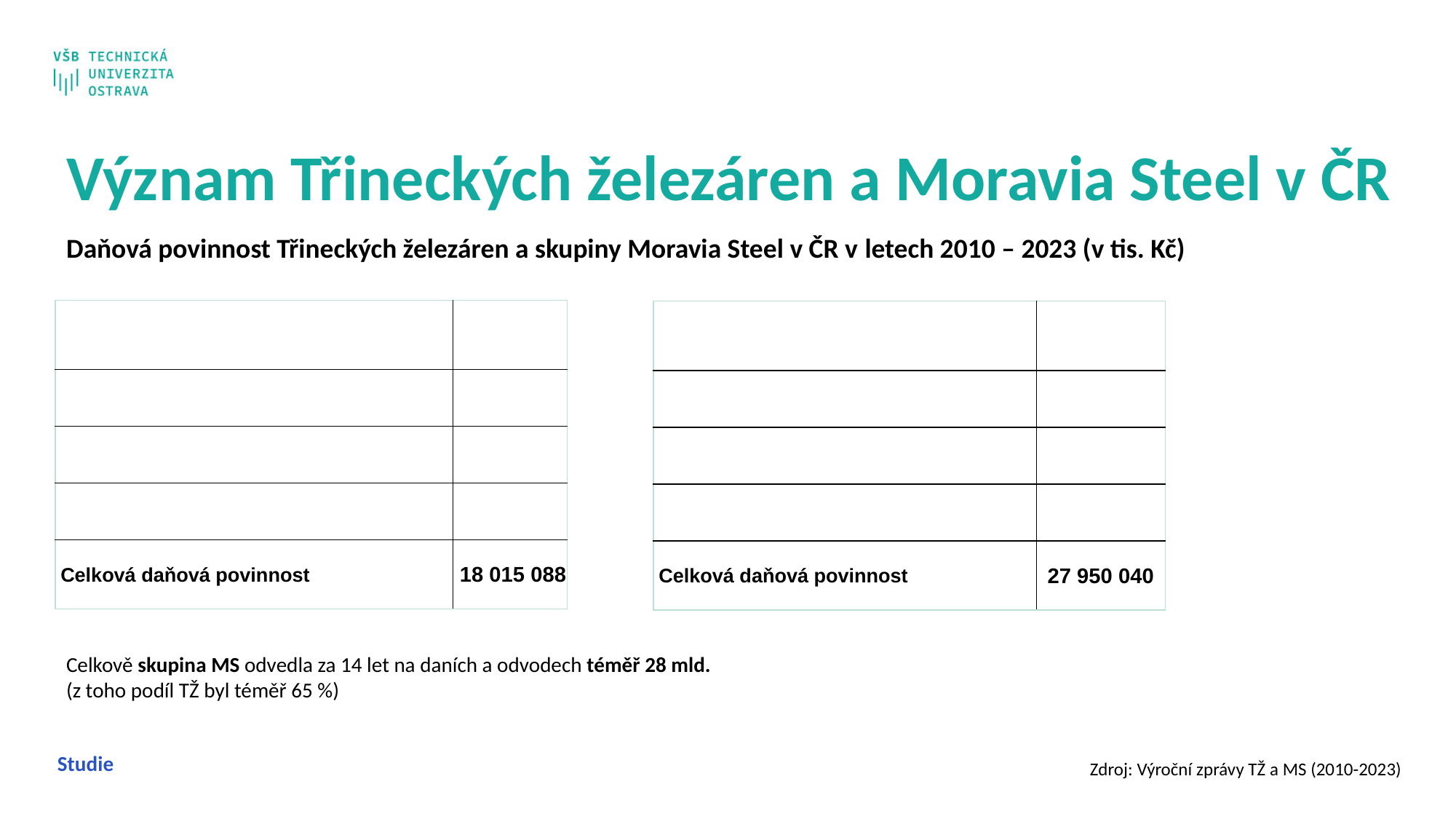

Význam Třineckých železáren a Moravia Steel v ČR
Daňová povinnost Třineckých železáren a skupiny Moravia Steel v ČR v letech 2010 – 2023 (v tis. Kč)
| V tis. Kč | Celkem |
| --- | --- |
| daně a poplatky | 431 724 |
| daň z příjmů | 4 192 722 |
| SZ a ZP placené zaměstnavatelem | 13 390 642 |
| Celková daňová povinnost | 18 015 088 |
| V tis. Kč | Celkem |
| --- | --- |
| daně a poplatky | 962 312 |
| daň z příjmů | 5 352 548 |
| SZ a ZP placené zaměstnavatelem | 21 635 180 |
| Celková daňová povinnost | 27 950 040 |
Celkově skupina MS odvedla za 14 let na daních a odvodech téměř 28 mld.
(z toho podíl TŽ byl téměř 65 %)
Studie
Zdroj: Výroční zprávy TŽ a MS (2010-2023)